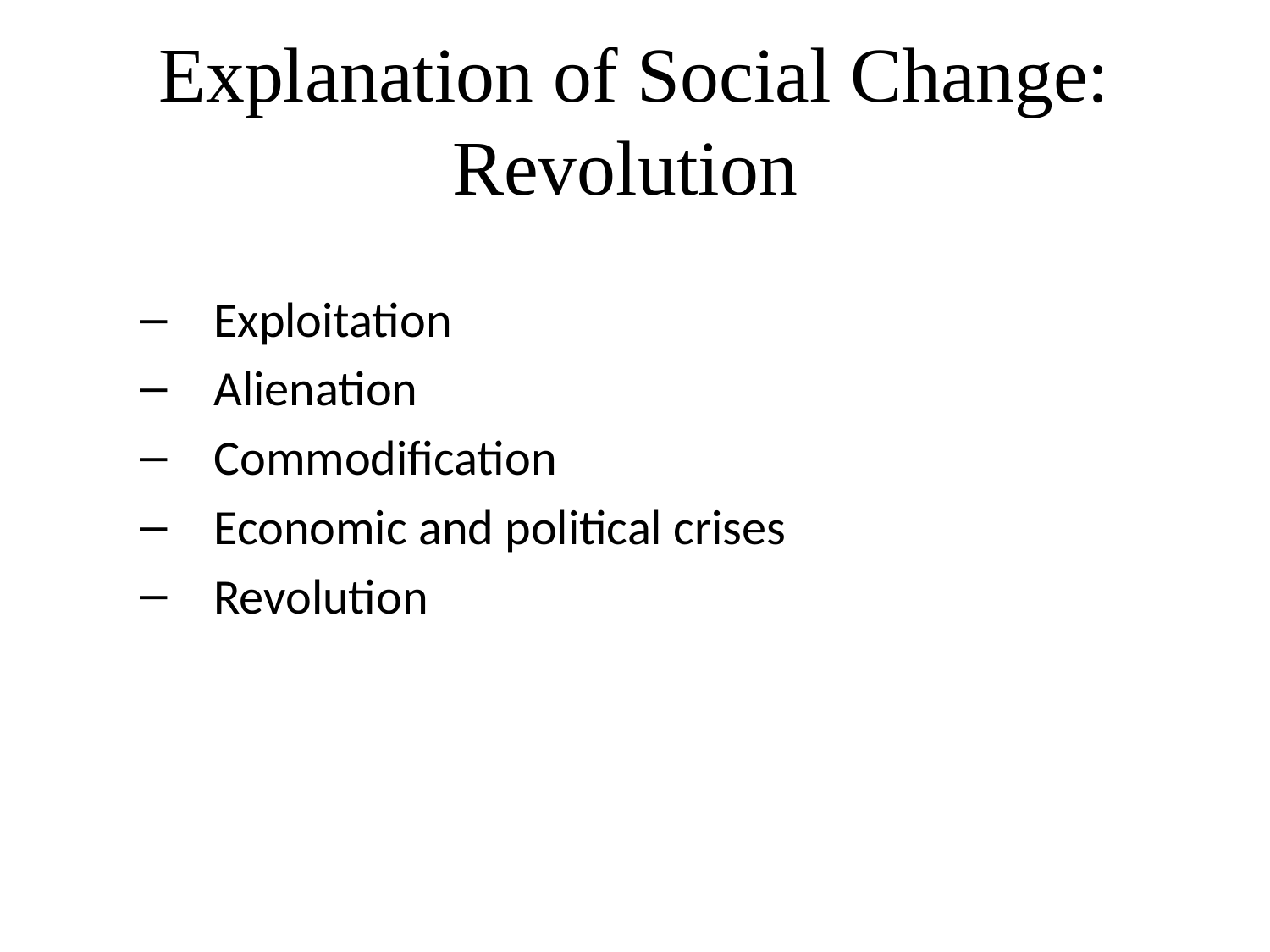

# Explanation of Social Change: Revolution
Exploitation
Alienation
Commodification
Economic and political crises
Revolution